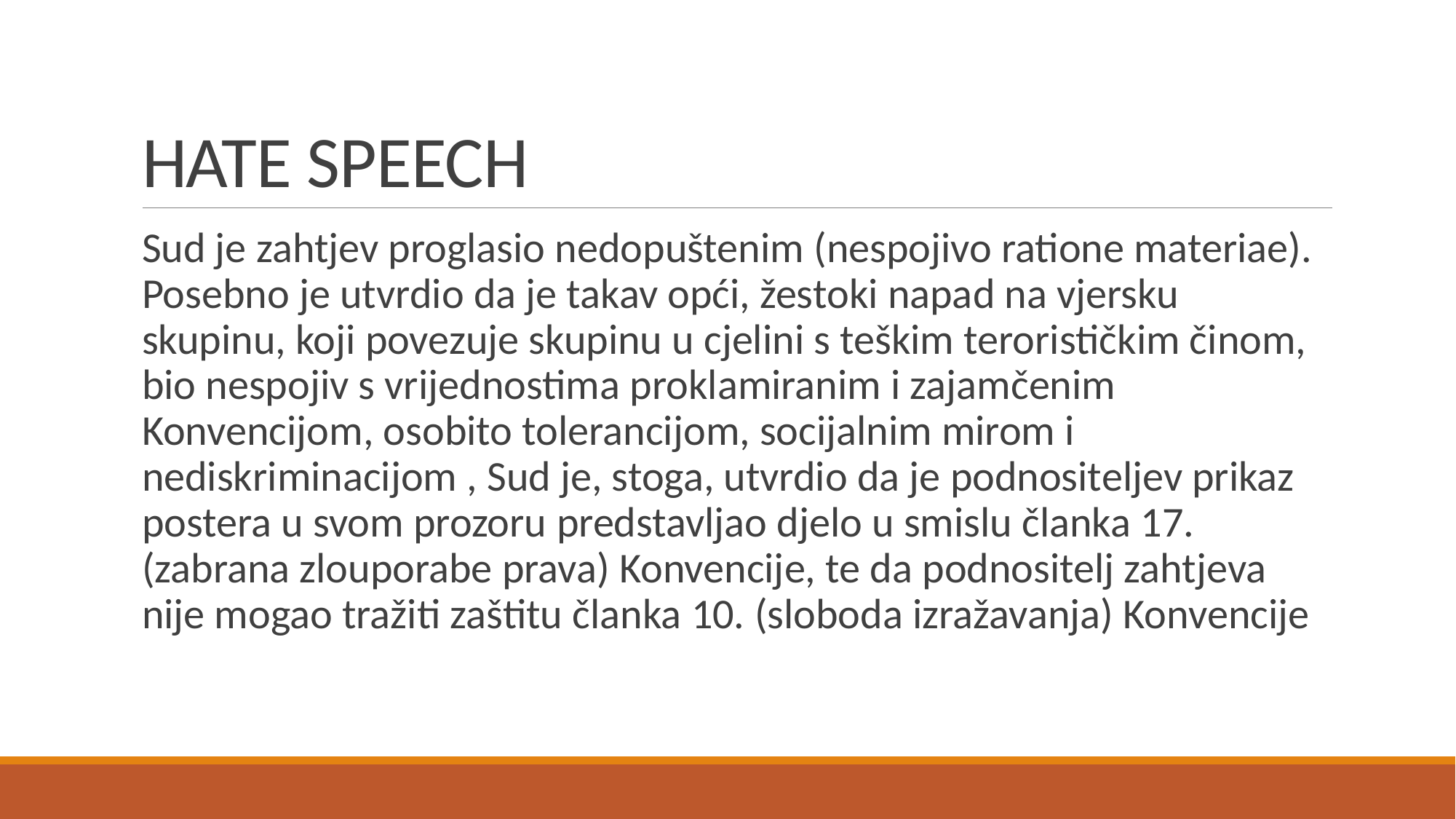

# HATE SPEECH
Sud je zahtjev proglasio nedopuštenim (nespojivo ratione materiae). Posebno je utvrdio da je takav opći, žestoki napad na vjersku skupinu, koji povezuje skupinu u cjelini s teškim terorističkim činom, bio nespojiv s vrijednostima proklamiranim i zajamčenim Konvencijom, osobito tolerancijom, socijalnim mirom i nediskriminacijom , Sud je, stoga, utvrdio da je podnositeljev prikaz postera u svom prozoru predstavljao djelo u smislu članka 17. (zabrana zlouporabe prava) Konvencije, te da podnositelj zahtjeva nije mogao tražiti zaštitu članka 10. (sloboda izražavanja) Konvencije